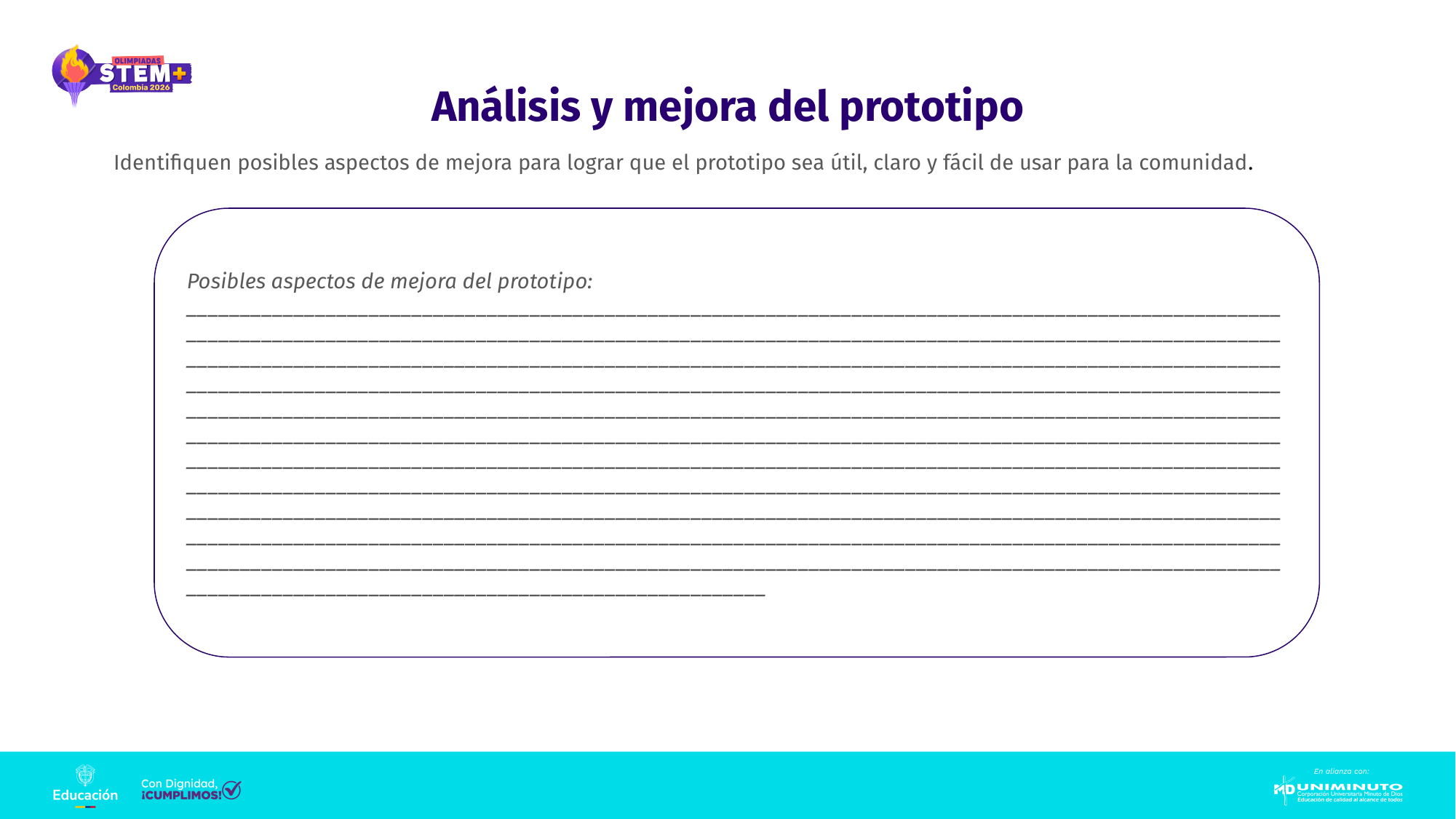

Análisis y mejora del prototipo
Identifiquen posibles aspectos de mejora para lograr que el prototipo sea útil, claro y fácil de usar para la comunidad.
Posibles aspectos de mejora del prototipo:
________________________________________________________________________________________________________________________________________________________________________________________________________________________________________________________________________________________________________________________________________________________________________________________________________________________________________________________________________________________________________________________________________________________________________________________________________________________________________________________________________________________________________________________________________________________________________________________________________________________________________________________________________________________________________________________________________________________________________________________________________________________________________________________________________________________________________________________________________________________________________________________________________________________